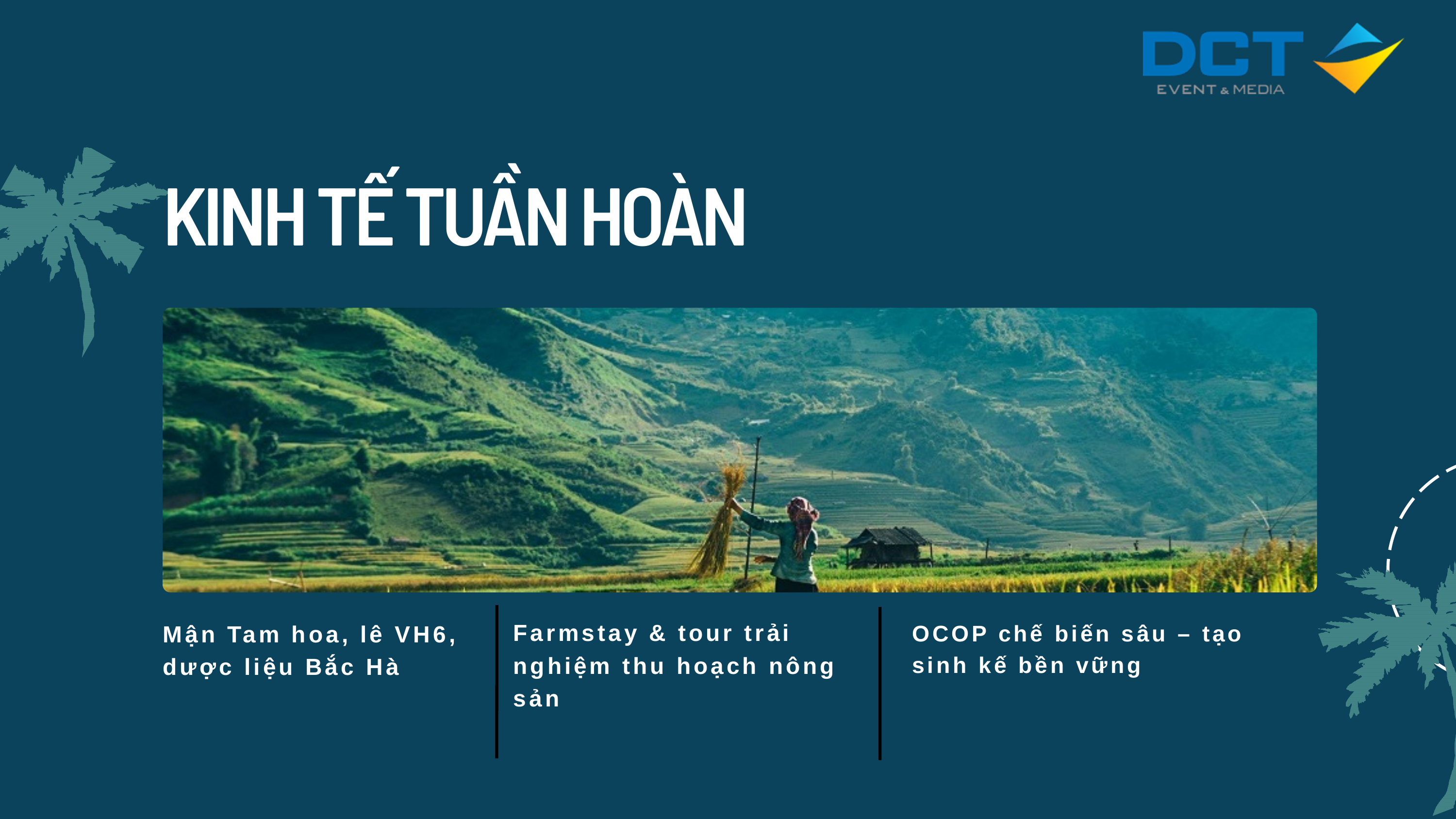

KINH TẾ TUẦN HOÀN

Farmstay & tour trải nghiệm thu hoạch nông sản

Mận Tam hoa, lê VH6, dược liệu Bắc Hà

OCOP chế biến sâu – tạo sinh kế bền vững